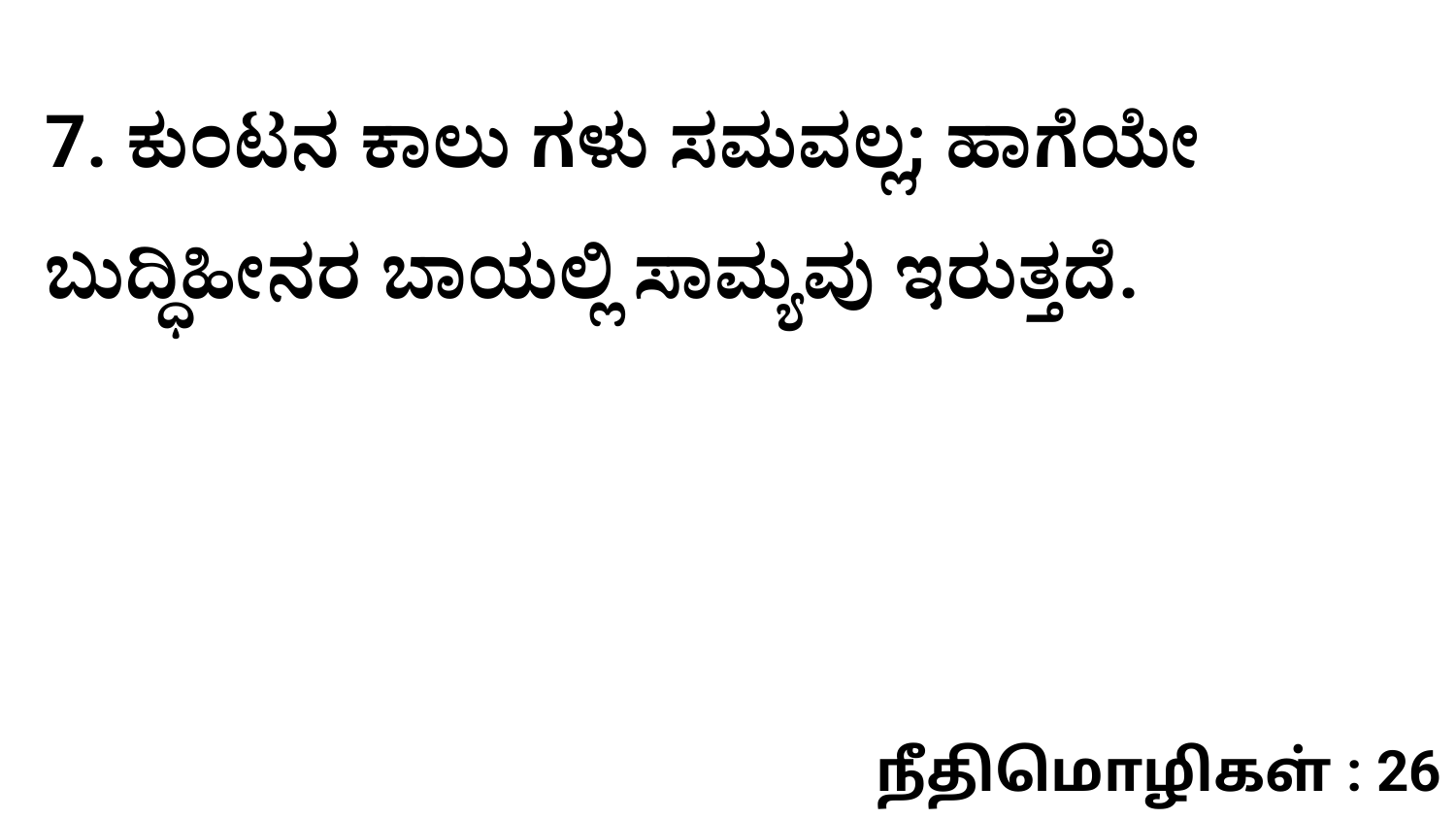

7. ಕುಂಟನ ಕಾಲು ಗಳು ಸಮವಲ್ಲ; ಹಾಗೆಯೇ ಬುದ್ಧಿಹೀನರ ಬಾಯಲ್ಲಿ ಸಾಮ್ಯವು ಇರುತ್ತದೆ.
நீதிமொழிகள் : 26